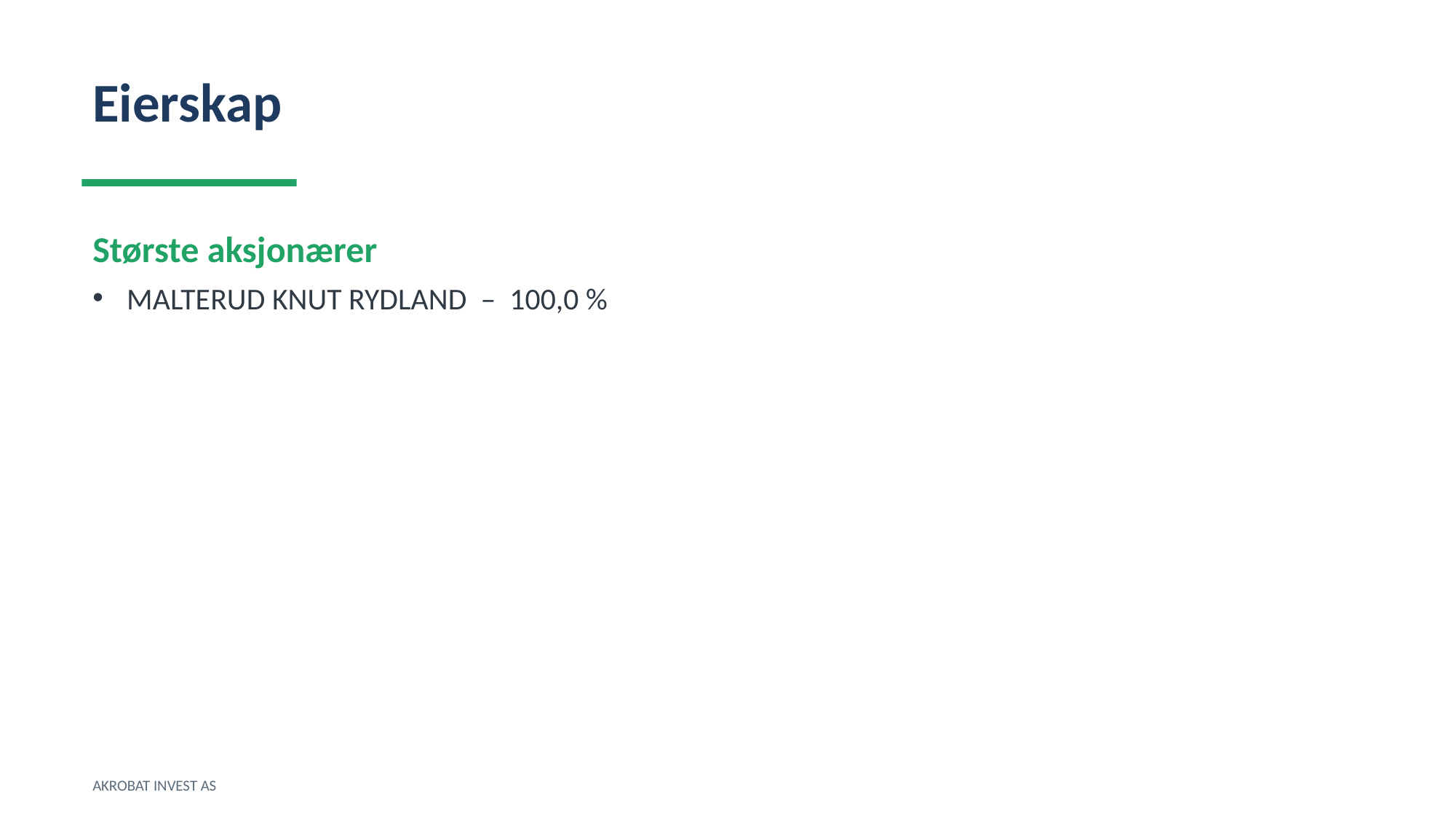

Eierskap

Største aksjonærer
MALTERUD KNUT RYDLAND  –  100,0 %
AKROBAT INVEST AS